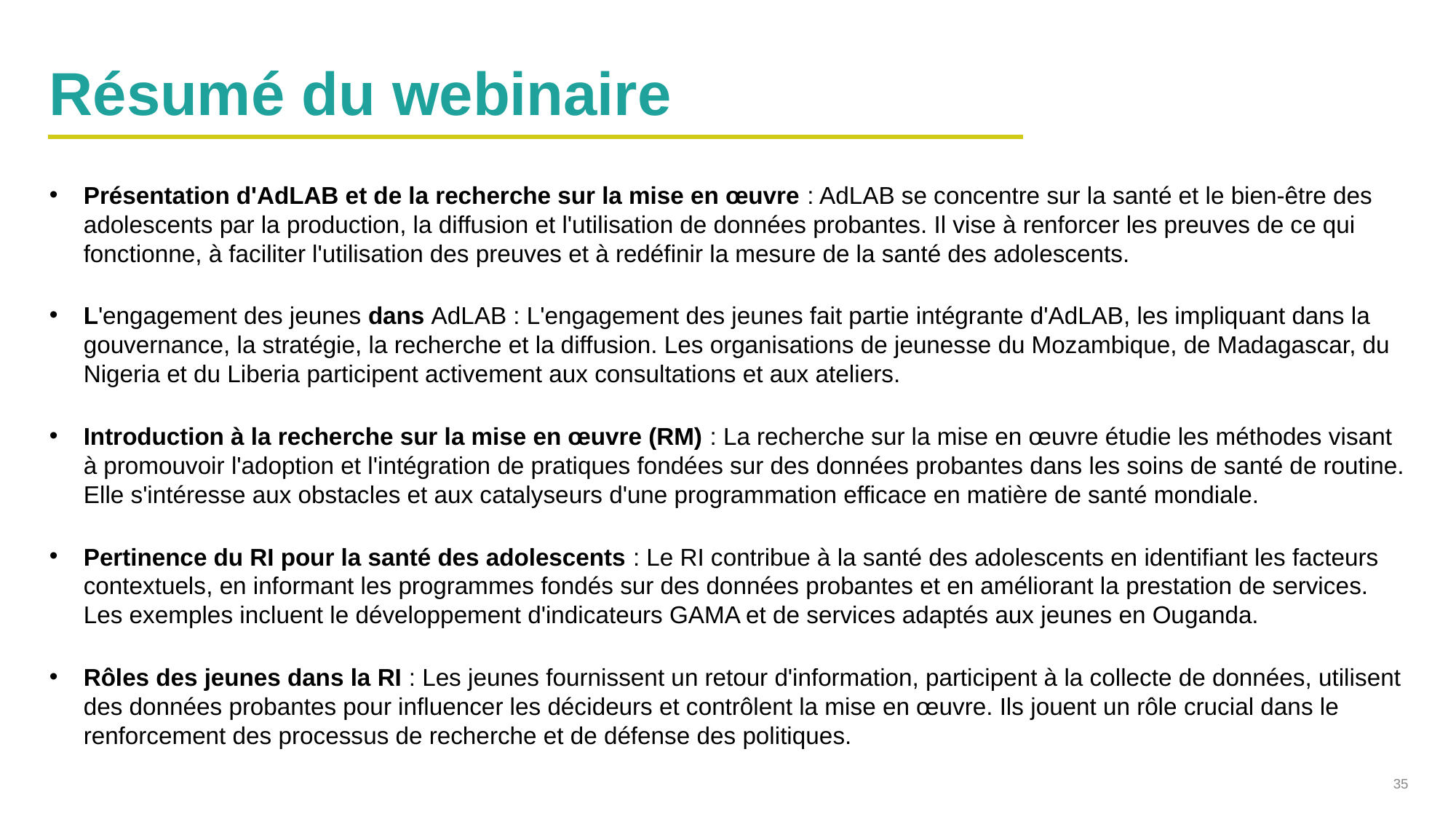

# Résumé du webinaire
Présentation d'AdLAB et de la recherche sur la mise en œuvre : AdLAB se concentre sur la santé et le bien-être des adolescents par la production, la diffusion et l'utilisation de données probantes. Il vise à renforcer les preuves de ce qui fonctionne, à faciliter l'utilisation des preuves et à redéfinir la mesure de la santé des adolescents.
L'engagement des jeunes dans AdLAB : L'engagement des jeunes fait partie intégrante d'AdLAB, les impliquant dans la gouvernance, la stratégie, la recherche et la diffusion. Les organisations de jeunesse du Mozambique, de Madagascar, du Nigeria et du Liberia participent activement aux consultations et aux ateliers.
Introduction à la recherche sur la mise en œuvre (RM) : La recherche sur la mise en œuvre étudie les méthodes visant à promouvoir l'adoption et l'intégration de pratiques fondées sur des données probantes dans les soins de santé de routine. Elle s'intéresse aux obstacles et aux catalyseurs d'une programmation efficace en matière de santé mondiale.
Pertinence du RI pour la santé des adolescents : Le RI contribue à la santé des adolescents en identifiant les facteurs contextuels, en informant les programmes fondés sur des données probantes et en améliorant la prestation de services. Les exemples incluent le développement d'indicateurs GAMA et de services adaptés aux jeunes en Ouganda.
Rôles des jeunes dans la RI : Les jeunes fournissent un retour d'information, participent à la collecte de données, utilisent des données probantes pour influencer les décideurs et contrôlent la mise en œuvre. Ils jouent un rôle crucial dans le renforcement des processus de recherche et de défense des politiques.

35